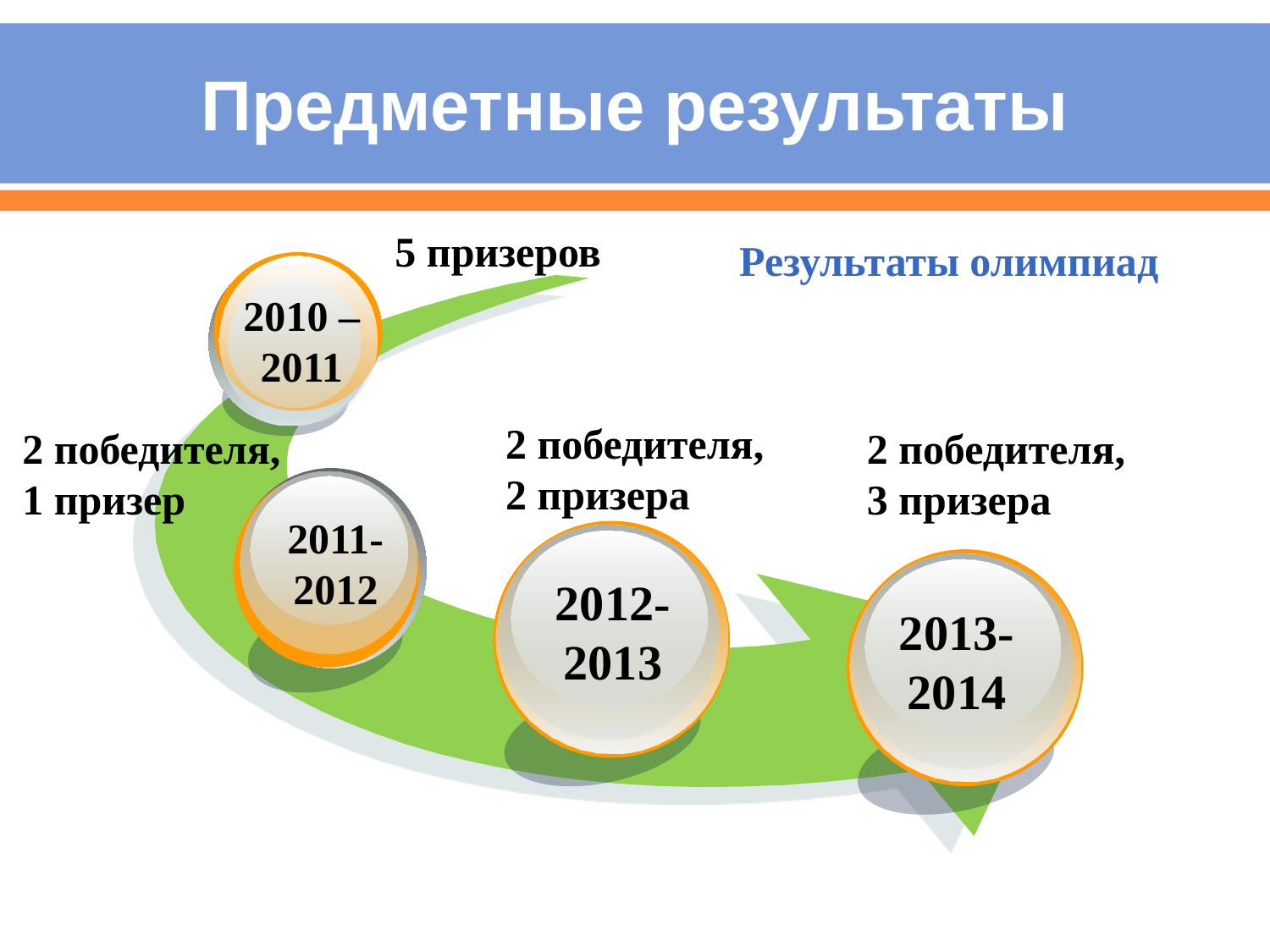

# Предметные результаты
5 призеров
Результаты олимпиад

2010 –
2011

2011-
2012

2012-
2013

2 победителя,
2 призера
2 победителя,
1 призер
2 победителя,
3 призера

2013-
2014